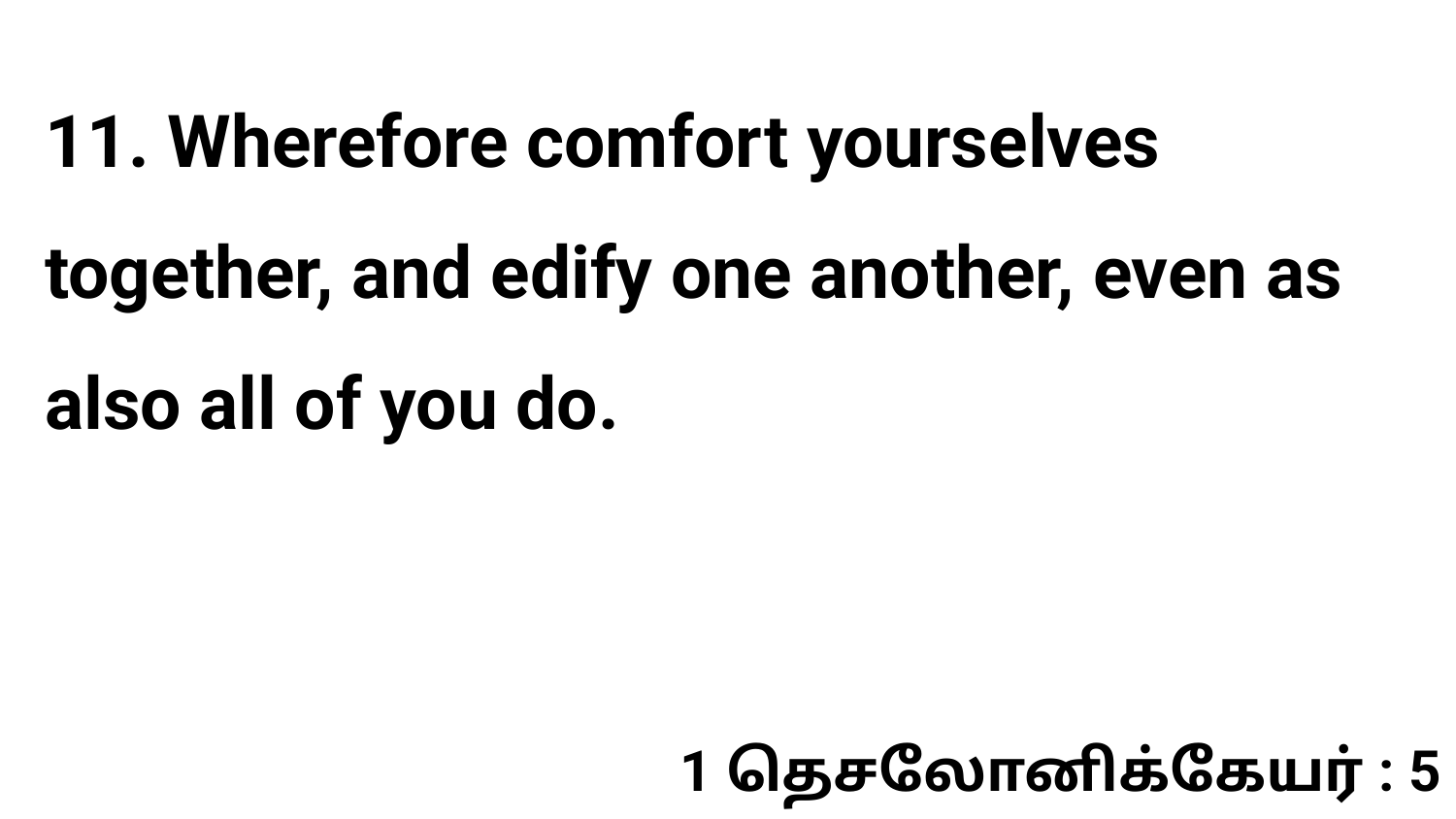

11. Wherefore comfort yourselves together, and edify one another, even as also all of you do.
1 தெசலோனிக்கேயர் : 5